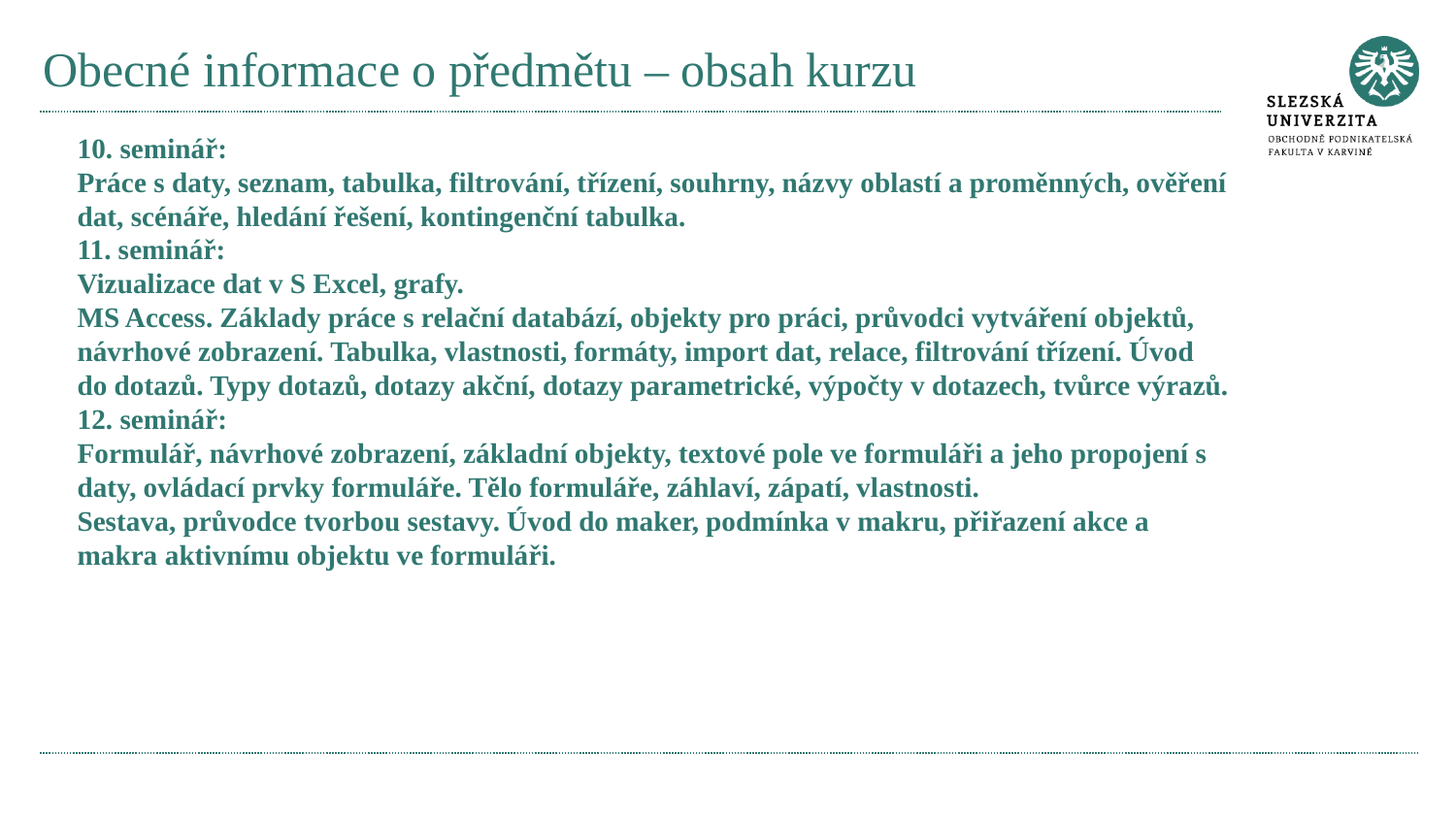

# Obecné informace o předmětu – obsah kurzu
10. seminář:
Práce s daty, seznam, tabulka, filtrování, třízení, souhrny, názvy oblastí a proměnných, ověření dat, scénáře, hledání řešení, kontingenční tabulka.
11. seminář:
Vizualizace dat v S Excel, grafy.
MS Access. Základy práce s relační databází, objekty pro práci, průvodci vytváření objektů, návrhové zobrazení. Tabulka, vlastnosti, formáty, import dat, relace, filtrování třízení. Úvod do dotazů. Typy dotazů, dotazy akční, dotazy parametrické, výpočty v dotazech, tvůrce výrazů.
12. seminář:
Formulář, návrhové zobrazení, základní objekty, textové pole ve formuláři a jeho propojení s daty, ovládací prvky formuláře. Tělo formuláře, záhlaví, zápatí, vlastnosti.
Sestava, průvodce tvorbou sestavy. Úvod do maker, podmínka v makru, přiřazení akce a makra aktivnímu objektu ve formuláři.